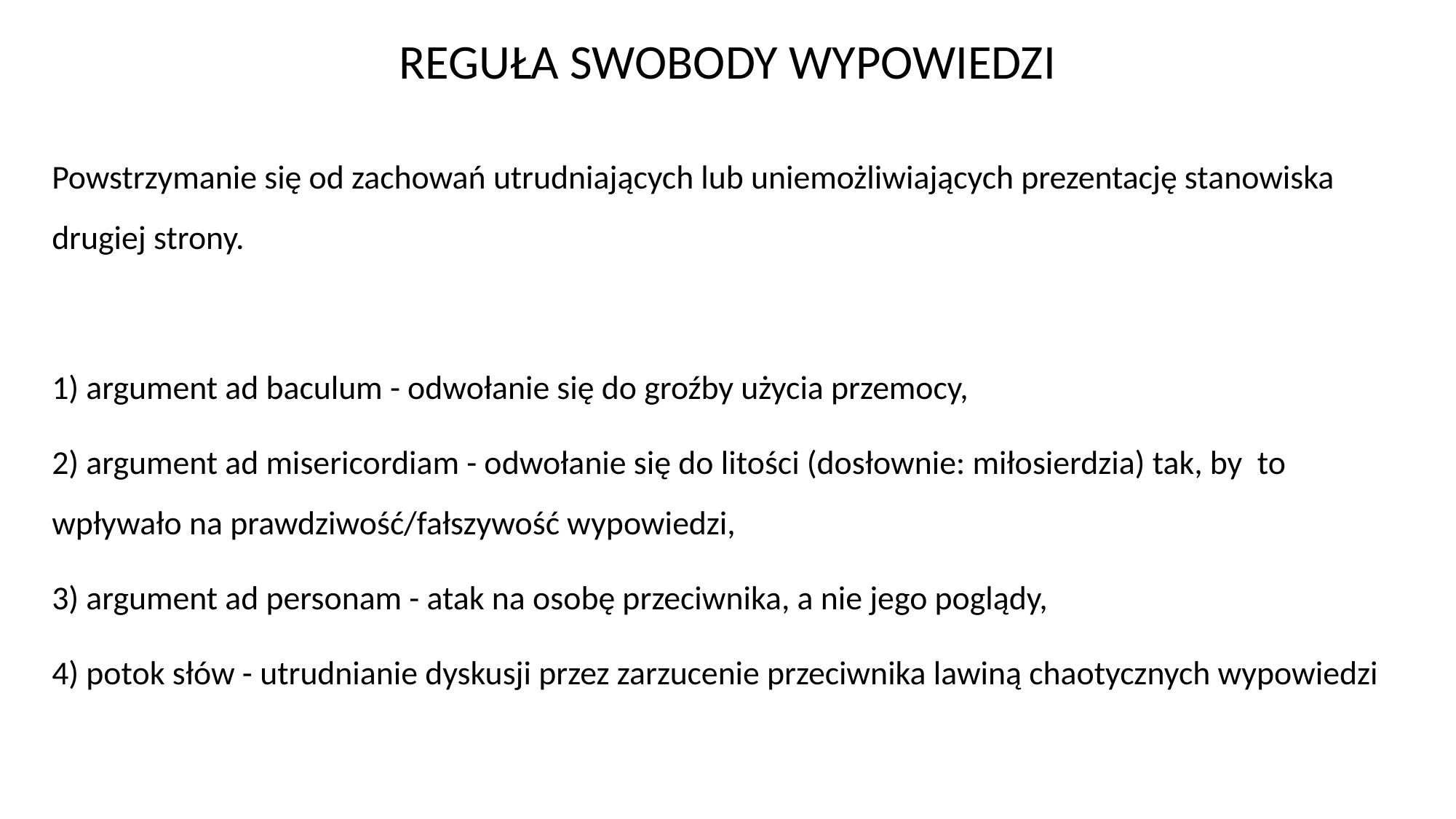

# REGUŁA SWOBODY WYPOWIEDZI
Powstrzymanie się od zachowań utrudniających lub uniemożliwiających prezentację stanowiska drugiej strony.

1) argument ad baculum - odwołanie się do groźby użycia przemocy,
2) argument ad misericordiam - odwołanie się do litości (dosłownie: miłosierdzia) tak, by  to wpływało na prawdziwość/fałszywość wypowiedzi,
3) argument ad personam - atak na osobę przeciwnika, a nie jego poglądy,
4) potok słów - utrudnianie dyskusji przez zarzucenie przeciwnika lawiną chaotycznych wypowiedzi